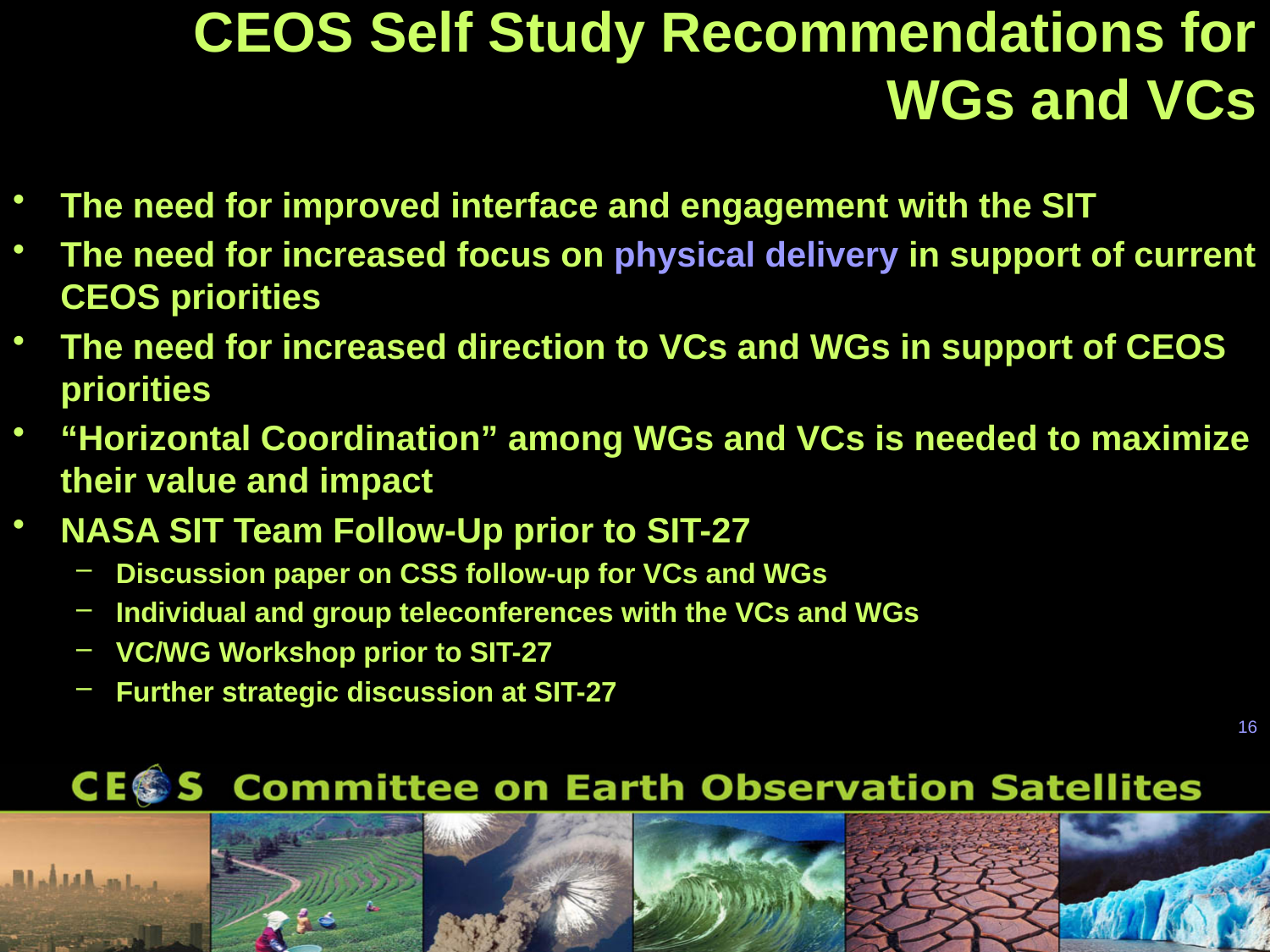

# CEOS Self Study Recommendations for WGs and VCs

The need for improved interface and engagement with the SIT
The need for increased focus on physical delivery in support of current CEOS priorities
The need for increased direction to VCs and WGs in support of CEOS priorities
“Horizontal Coordination” among WGs and VCs is needed to maximize their value and impact
NASA SIT Team Follow-Up prior to SIT-27
Discussion paper on CSS follow-up for VCs and WGs
Individual and group teleconferences with the VCs and WGs
VC/WG Workshop prior to SIT-27
Further strategic discussion at SIT-27
16